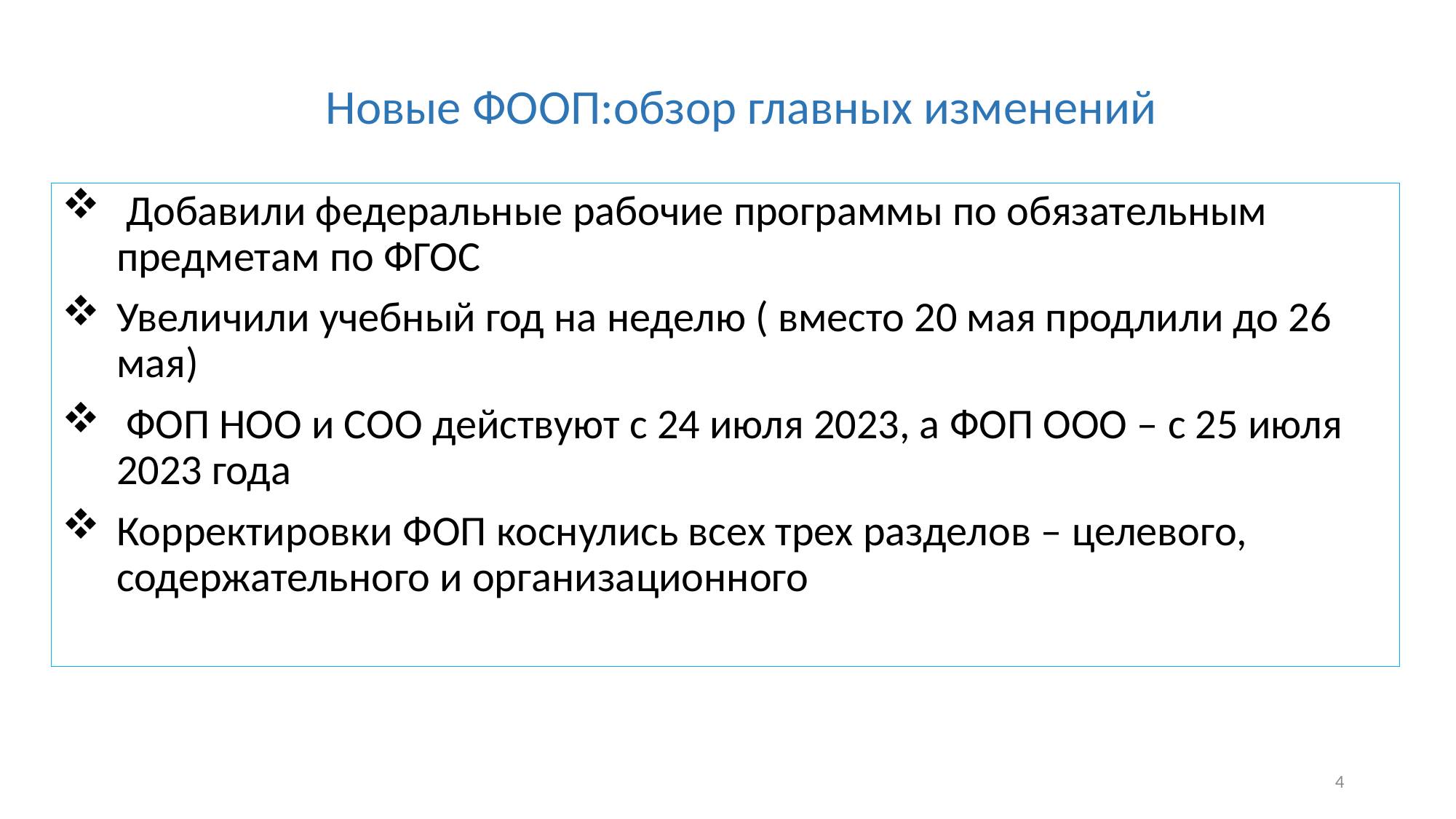

# Новые ФООП:обзор главных изменений
 Добавили федеральные рабочие программы по обязательным предметам по ФГОС
Увеличили учебный год на неделю ( вместо 20 мая продлили до 26 мая)
 ФОП НОО и СОО действуют с 24 июля 2023, а ФОП ООО – с 25 июля 2023 года
Корректировки ФОП коснулись всех трех разделов – целевого, содержательного и организационного

 и удлинили учебный год на неделю

4